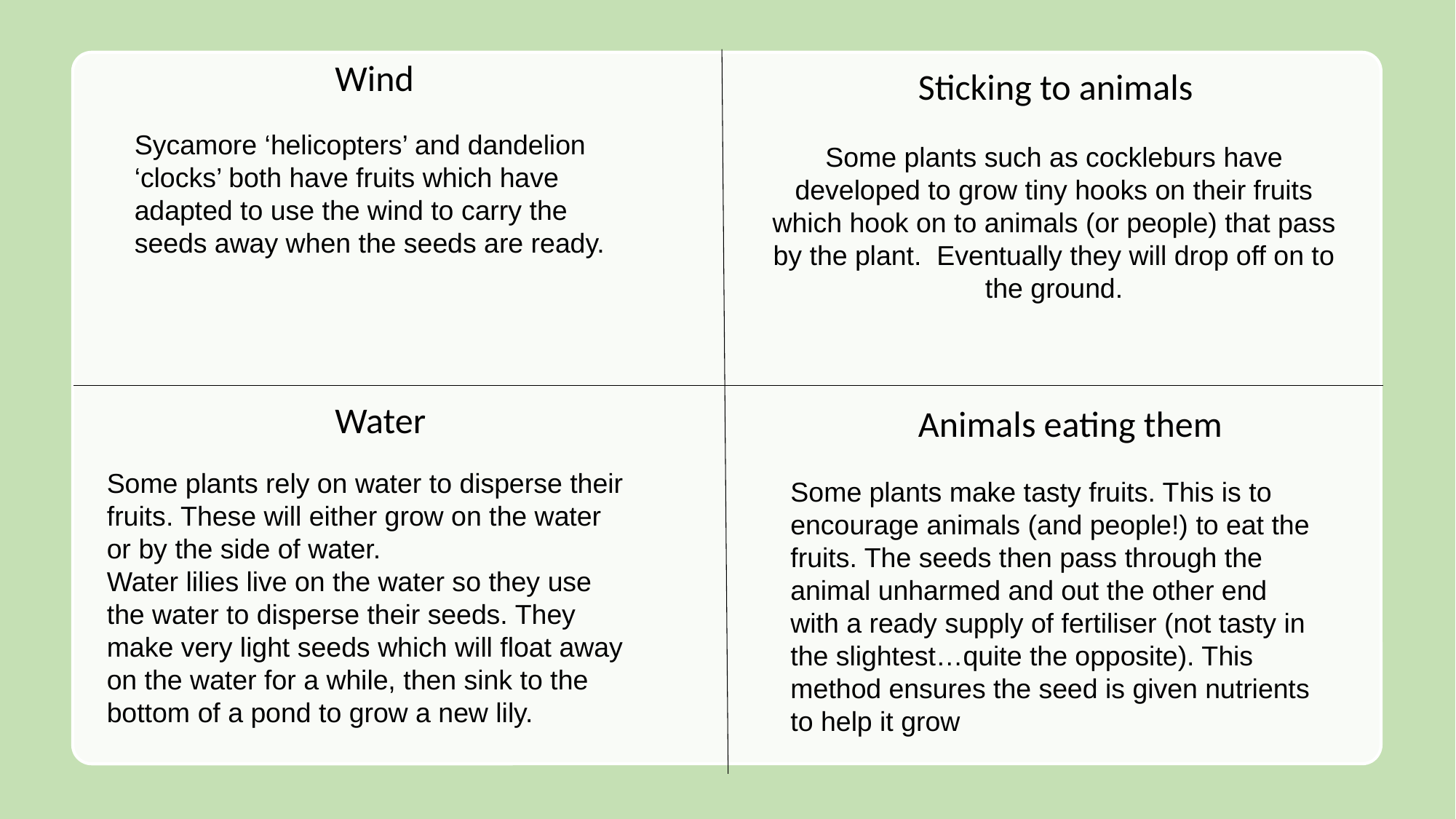

Wind
Sticking to animals
Sycamore ‘helicopters’ and dandelion ‘clocks’ both have fruits which have adapted to use the wind to carry the seeds away when the seeds are ready.
Some plants such as cockleburs have developed to grow tiny hooks on their fruits which hook on to animals (or people) that pass by the plant.  Eventually they will drop off on to the ground.
Water
Animals eating them
Some plants rely on water to disperse their fruits. These will either grow on the water or by the side of water.
Water lilies live on the water so they use the water to disperse their seeds. They make very light seeds which will float away on the water for a while, then sink to the bottom of a pond to grow a new lily.
Some plants make tasty fruits. This is to encourage animals (and people!) to eat the fruits. The seeds then pass through the animal unharmed and out the other end with a ready supply of fertiliser (not tasty in the slightest…quite the opposite). This method ensures the seed is given nutrients to help it grow